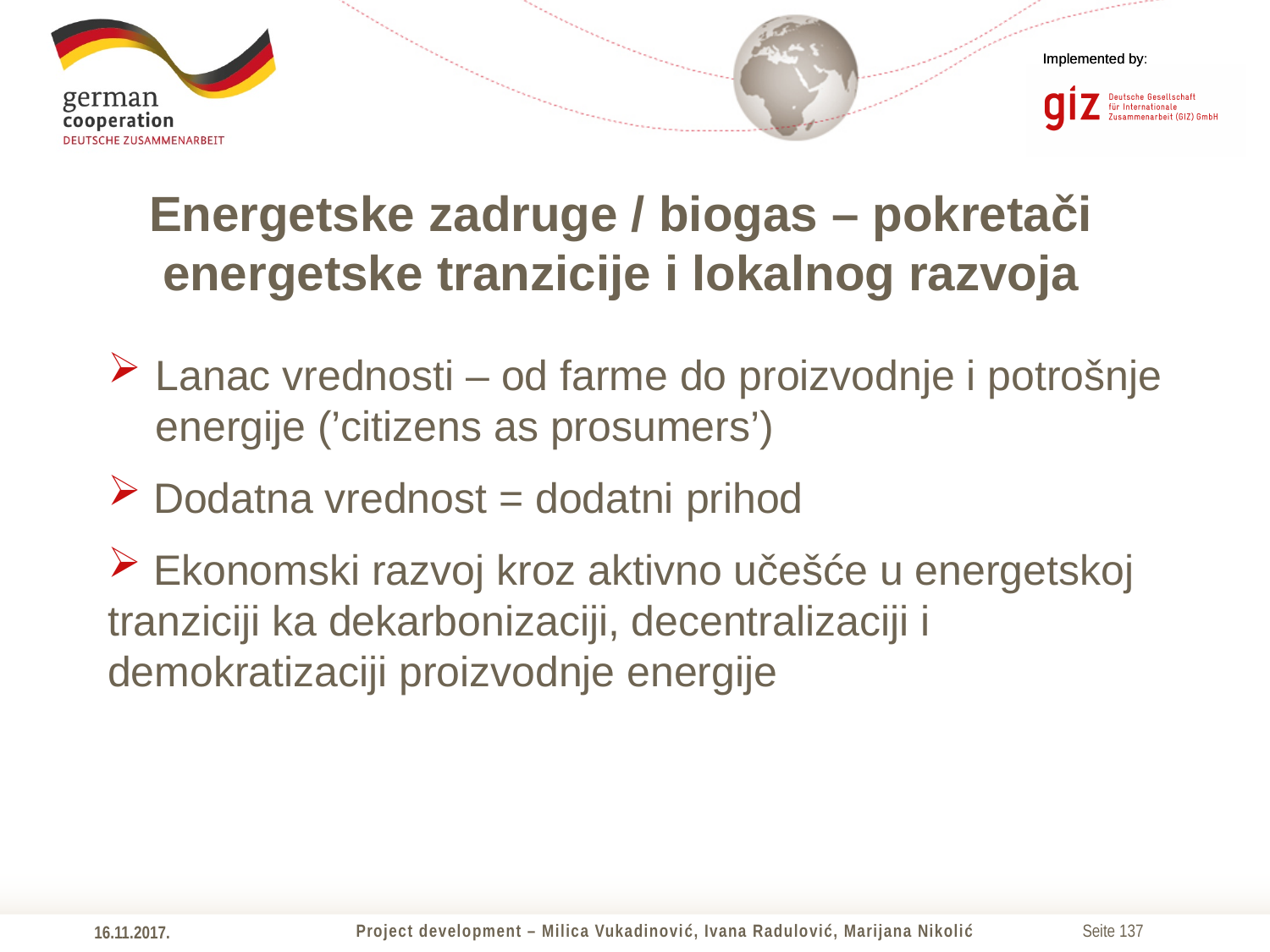

Implemented by:
# Energetske zadruge / biogas – pokretači energetske tranzicije i lokalnog razvoja
Lanac vrednosti – od farme do proizvodnje i potrošnje energije (’citizens as prosumers’)
 Dodatna vrednost = dodatni prihod
 Ekonomski razvoj kroz aktivno učešće u energetskoj tranziciji ka dekarbonizaciji, decentralizaciji i demokratizaciji proizvodnje energije

Project development – Milica Vukadinović, Ivana Radulović, Marijana Nikolić
16.11.2017.